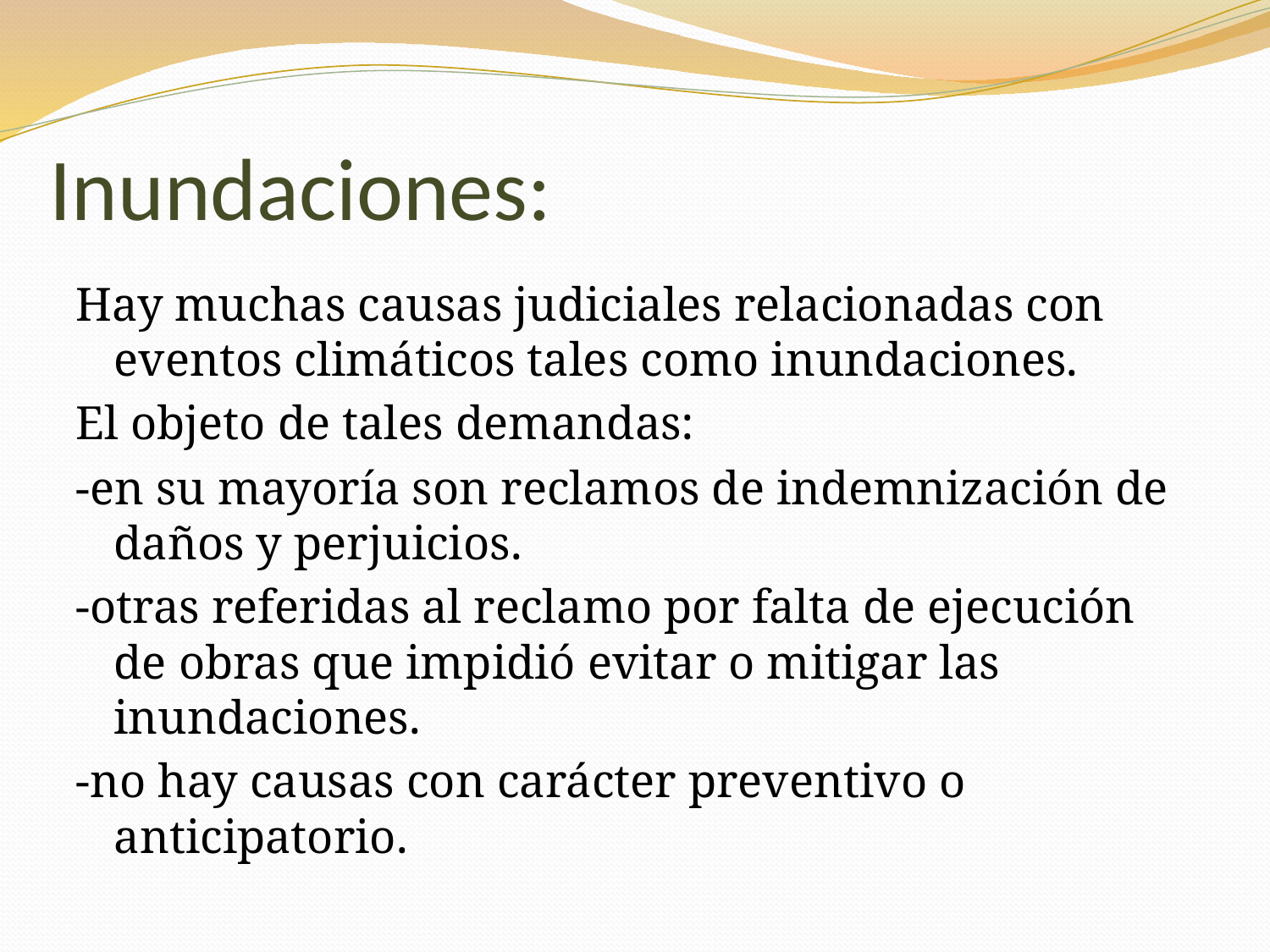

# Inundaciones:
Hay muchas causas judiciales relacionadas con eventos climáticos tales como inundaciones.
El objeto de tales demandas:
-en su mayoría son reclamos de indemnización de daños y perjuicios.
-otras referidas al reclamo por falta de ejecución de obras que impidió evitar o mitigar las inundaciones.
-no hay causas con carácter preventivo o anticipatorio.